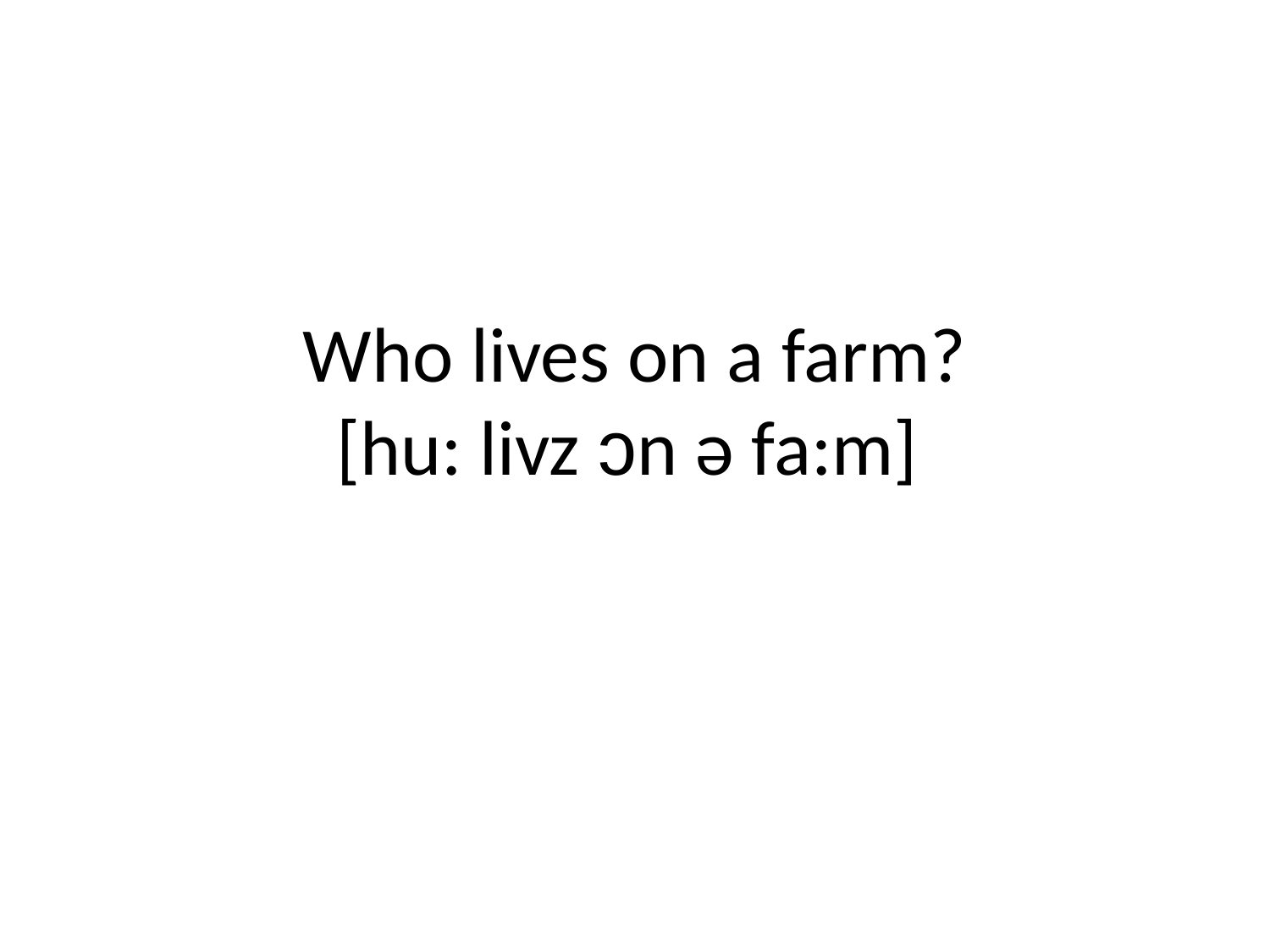

# Who lives on a farm? [hu: livz ɔn ə fa:m]